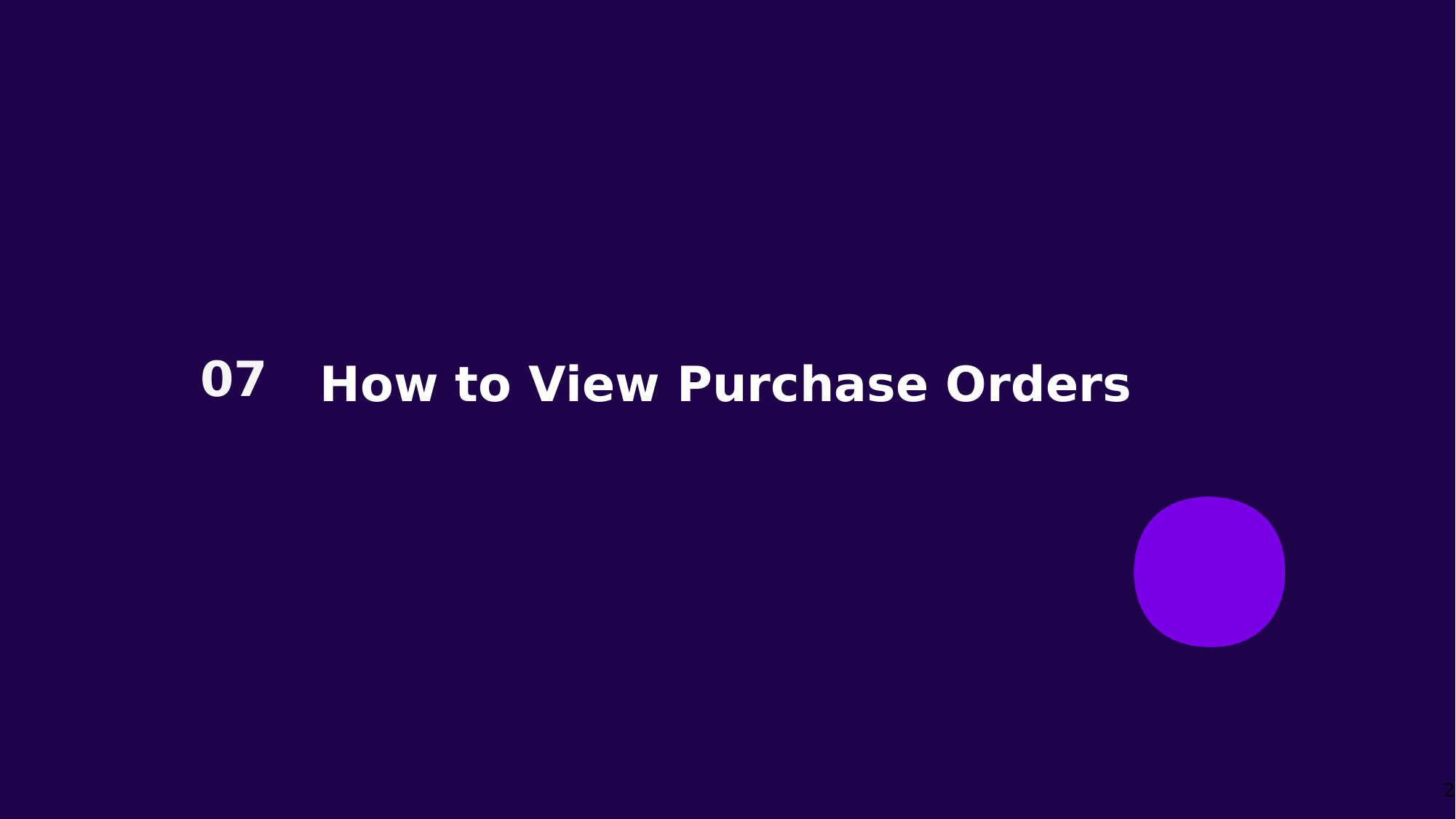

07
How to View Purchase Orders
2